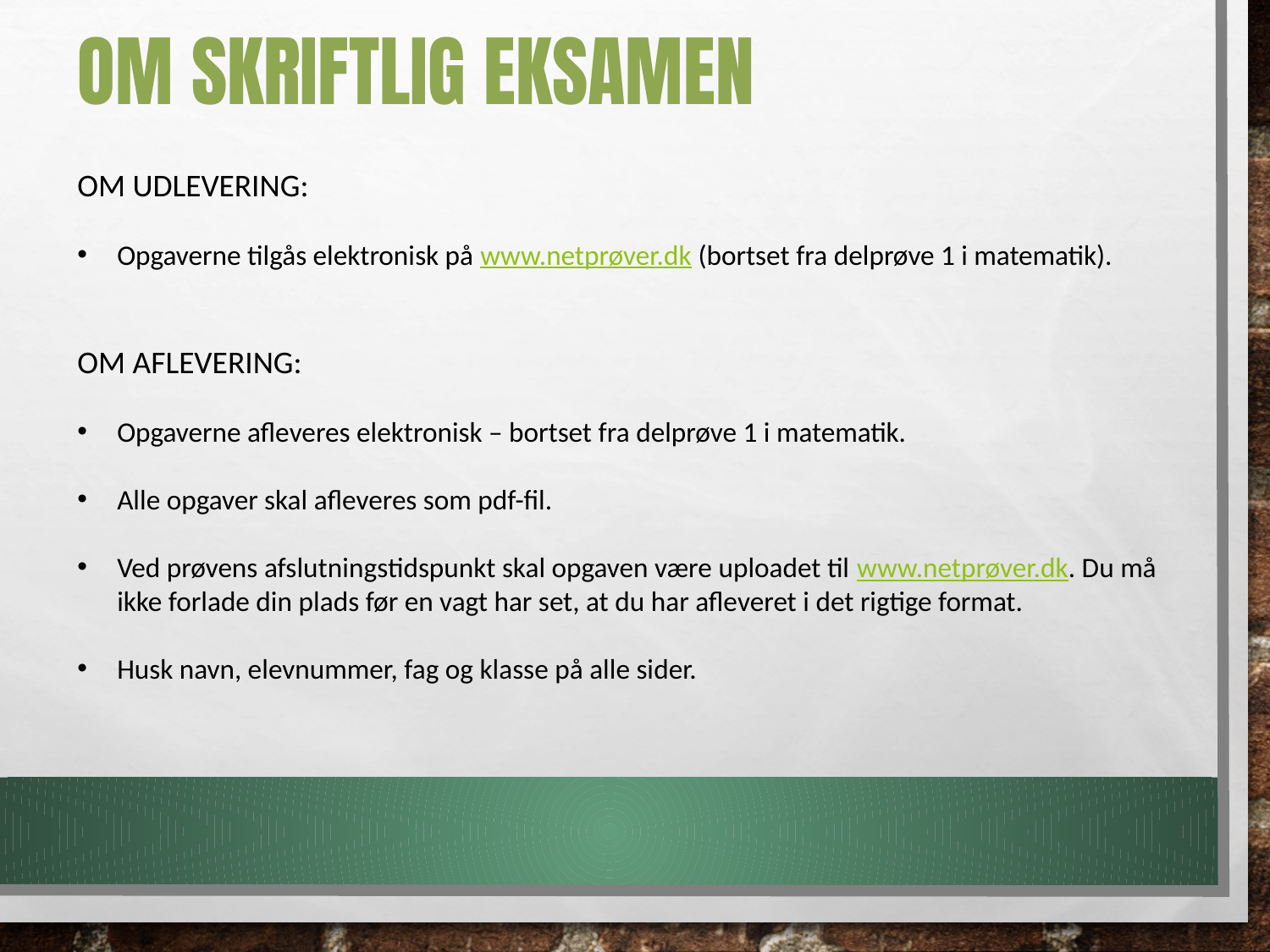

# Om skriftlig eksamen
OM UDLEVERING:

Opgaverne tilgås elektronisk på www.netprøver.dk (bortset fra delprøve 1 i matematik).
OM AFLEVERING:

Opgaverne afleveres elektronisk – bortset fra delprøve 1 i matematik.

Alle opgaver skal afleveres som pdf-fil.

Ved prøvens afslutningstidspunkt skal opgaven være uploadet til www.netprøver.dk. Du må ikke forlade din plads før en vagt har set, at du har afleveret i det rigtige format.

Husk navn, elevnummer, fag og klasse på alle sider.